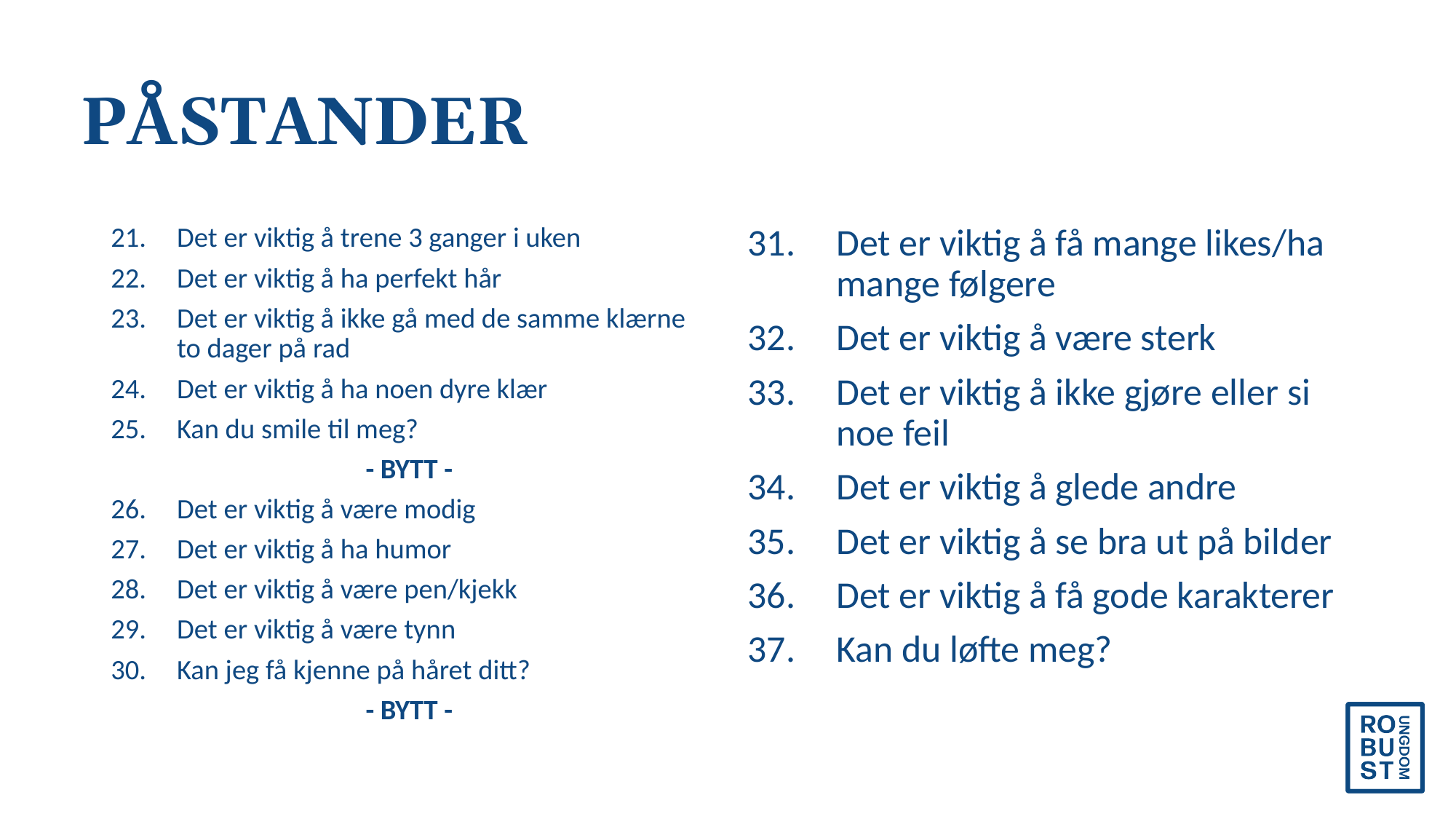

# PÅSTANDER
Det er viktig å trene 3 ganger i uken
Det er viktig å ha perfekt hår
Det er viktig å ikke gå med de samme klærne to dager på rad
Det er viktig å ha noen dyre klær
Kan du smile til meg?
- BYTT -
Det er viktig å være modig
Det er viktig å ha humor
Det er viktig å være pen/kjekk
Det er viktig å være tynn
Kan jeg få kjenne på håret ditt?
- BYTT -

Det er viktig å få mange likes/ha mange følgere
Det er viktig å være sterk
Det er viktig å ikke gjøre eller si noe feil
Det er viktig å glede andre
Det er viktig å se bra ut på bilder
Det er viktig å få gode karakterer
Kan du løfte meg?